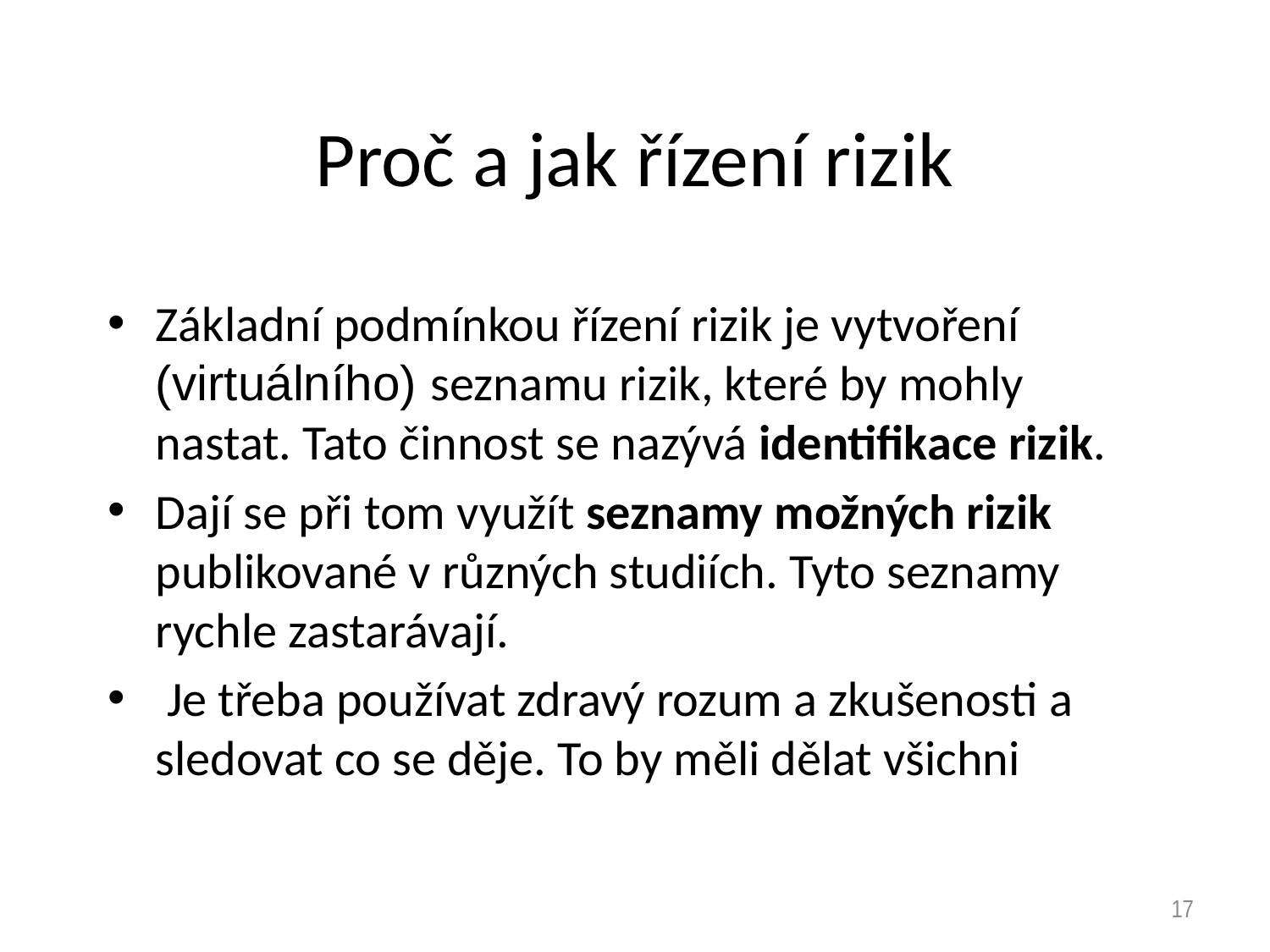

# Proč a jak řízení rizik
Základní podmínkou řízení rizik je vytvoření (virtuálního) seznamu rizik, které by mohly nastat. Tato činnost se nazývá identifikace rizik.
Dají se při tom využít seznamy možných rizik publikované v různých studiích. Tyto seznamy rychle zastarávají.
 Je třeba používat zdravý rozum a zkušenosti a sledovat co se děje. To by měli dělat všichni
17